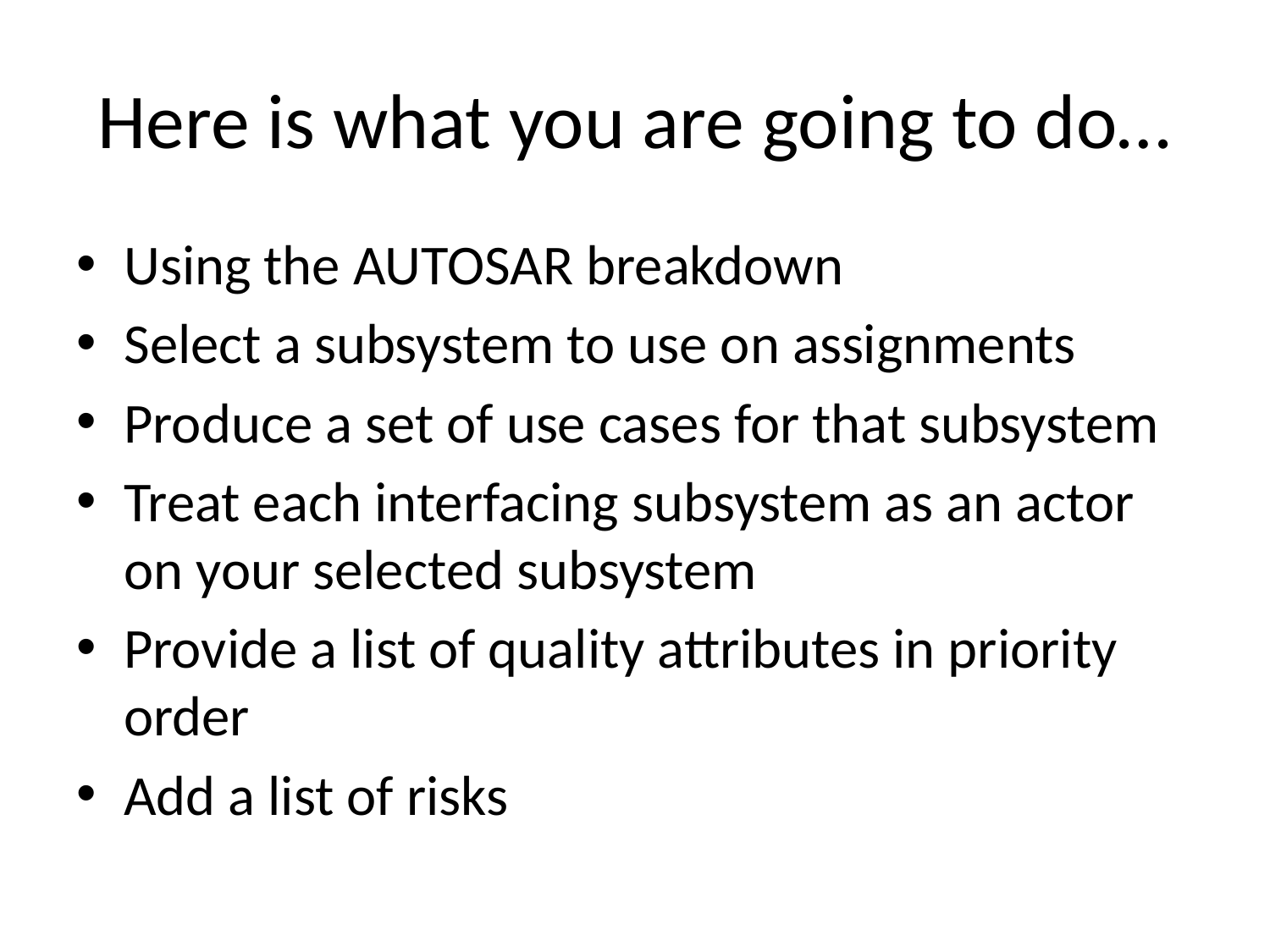

# Here is what you are going to do…
Using the AUTOSAR breakdown
Select a subsystem to use on assignments
Produce a set of use cases for that subsystem
Treat each interfacing subsystem as an actor on your selected subsystem
Provide a list of quality attributes in priority order
Add a list of risks